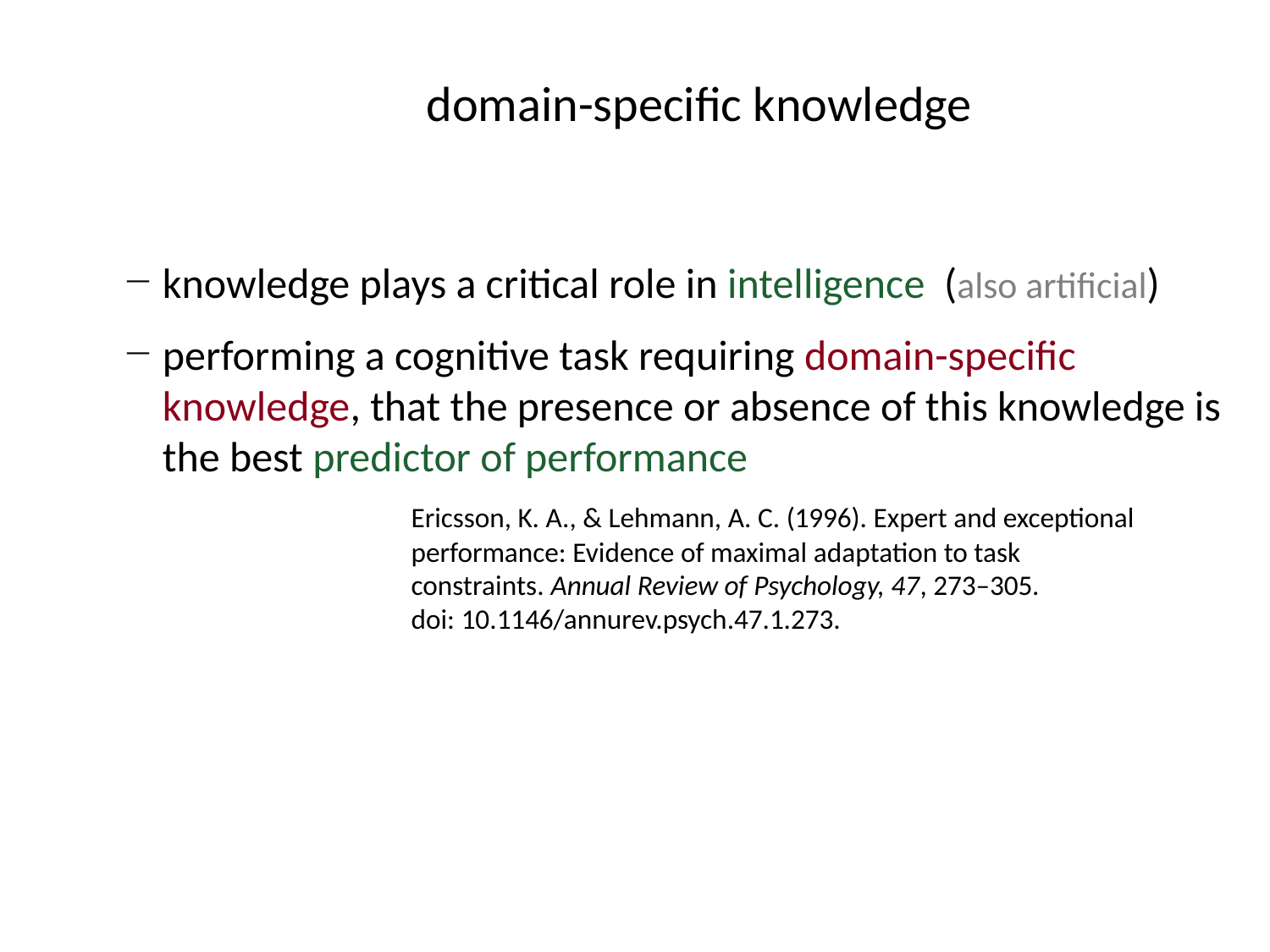

# domain-specific knowledge
knowledge plays a critical role in intelligence  (also artificial)
performing a cognitive task requiring domain-specific knowledge, that the presence or absence of this knowledge is the best predictor of performance
	Ericsson, K. A., & Lehmann, A. C. (1996). Expert and exceptional performance: Evidence of maximal adaptation to task constraints. Annual Review of Psychology, 47, 273–305. doi: 10.1146/annurev.psych.47.1.273.